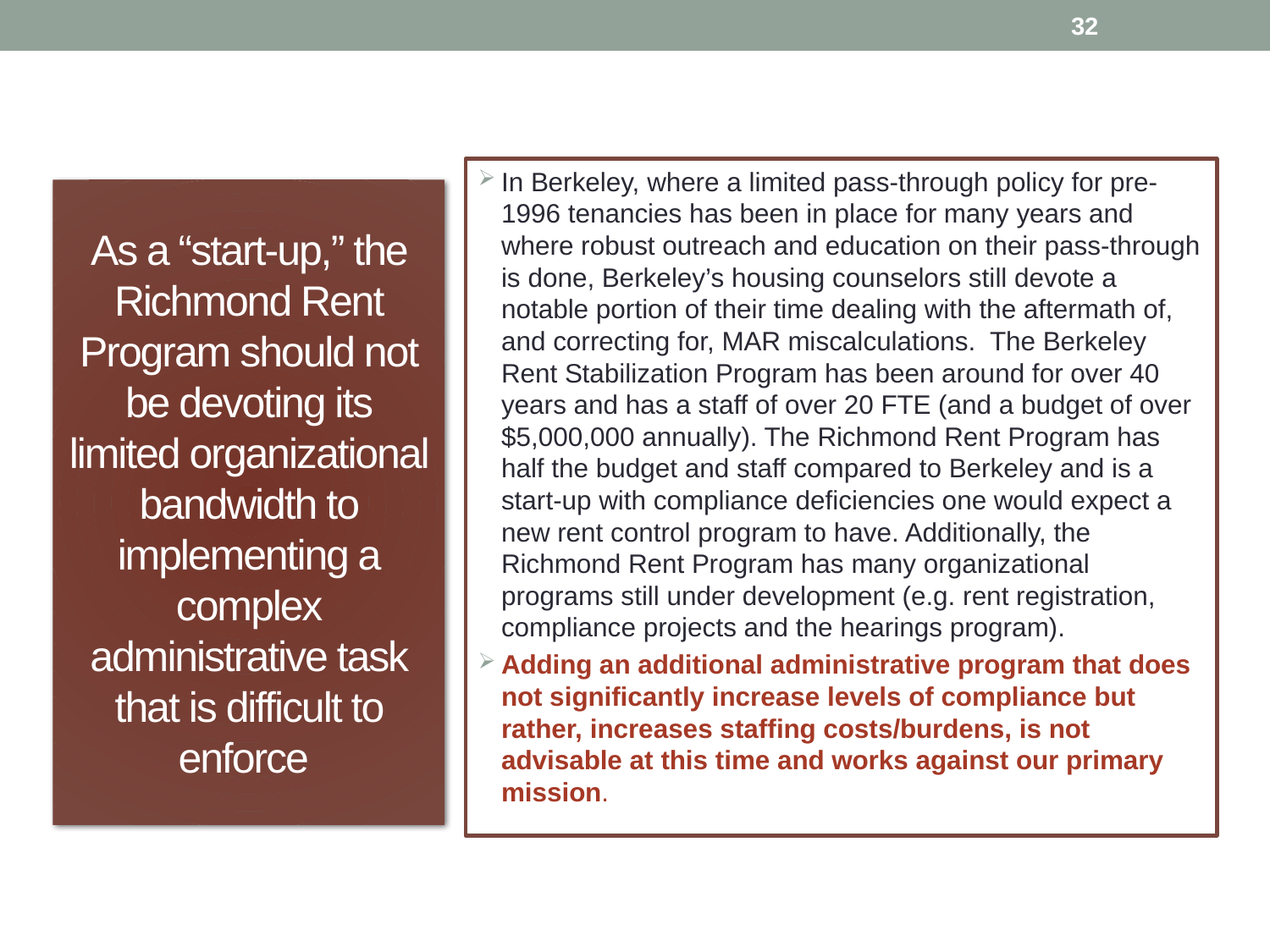

32
In Berkeley, where a limited pass-through policy for pre-1996 tenancies has been in place for many years and where robust outreach and education on their pass-through is done, Berkeley’s housing counselors still devote a notable portion of their time dealing with the aftermath of, and correcting for, MAR miscalculations.  The Berkeley Rent Stabilization Program has been around for over 40 years and has a staff of over 20 FTE (and a budget of over $5,000,000 annually). The Richmond Rent Program has half the budget and staff compared to Berkeley and is a start-up with compliance deficiencies one would expect a new rent control program to have. Additionally, the Richmond Rent Program has many organizational programs still under development (e.g. rent registration, compliance projects and the hearings program).
Adding an additional administrative program that does not significantly increase levels of compliance but rather, increases staffing costs/burdens, is not advisable at this time and works against our primary mission.

# As a “start-up,” the Richmond Rent Program should not be devoting its limited organizational bandwidth to implementing a complex administrative task that is difficult to enforce